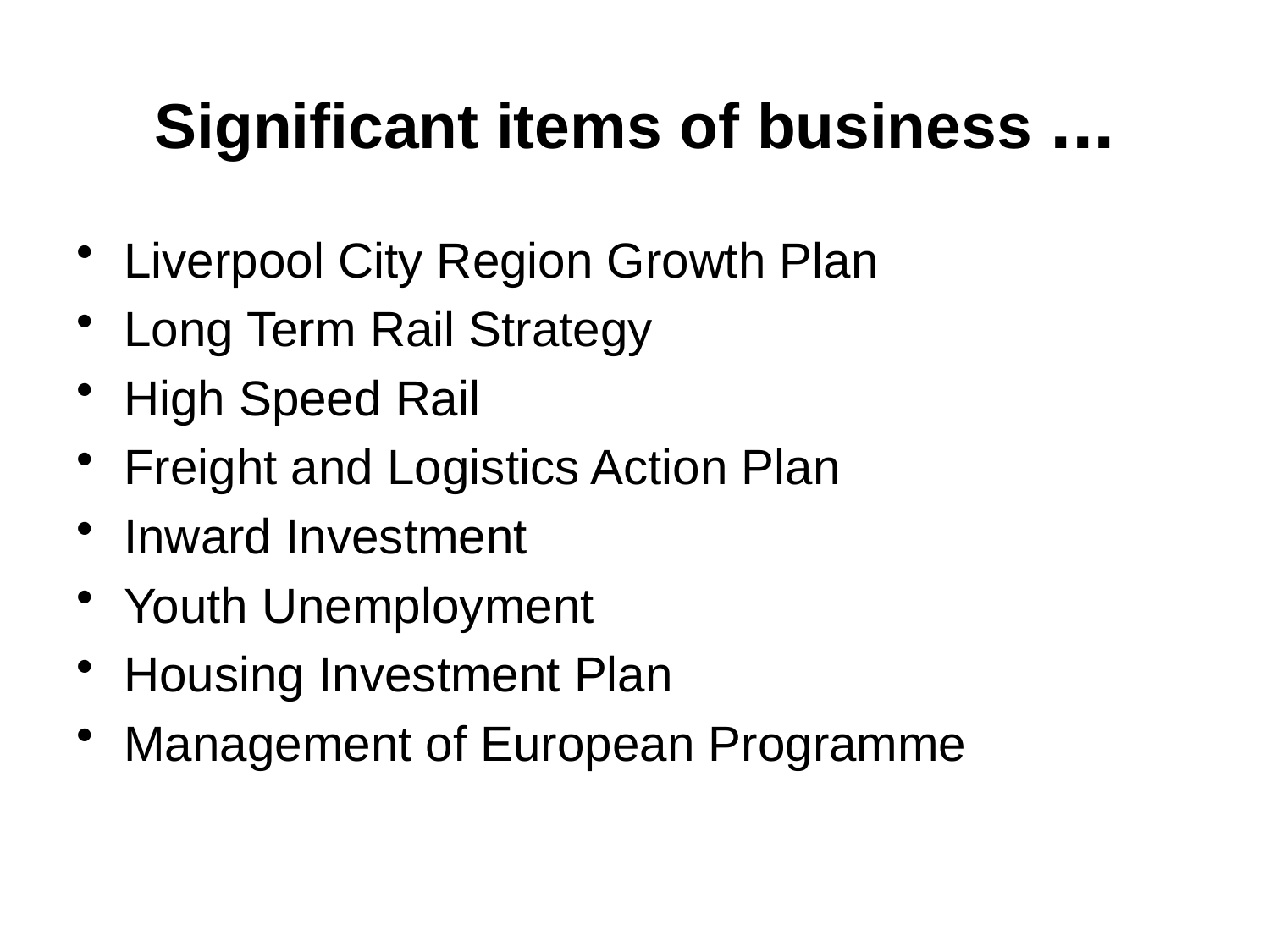

# Significant items of business ...
Liverpool City Region Growth Plan
Long Term Rail Strategy
High Speed Rail
Freight and Logistics Action Plan
Inward Investment
Youth Unemployment
Housing Investment Plan
Management of European Programme